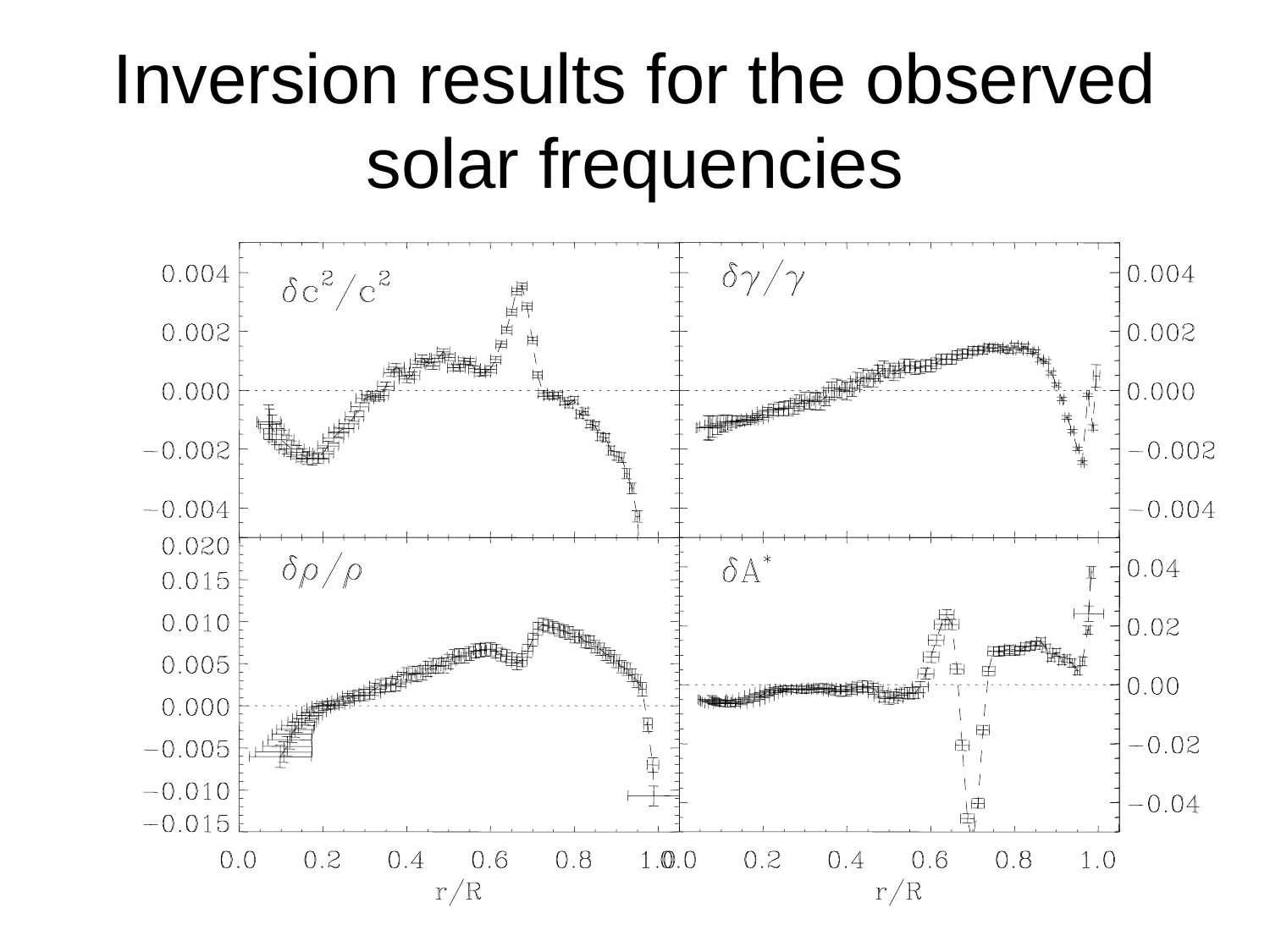

# Inversion results for the observed solar frequencies